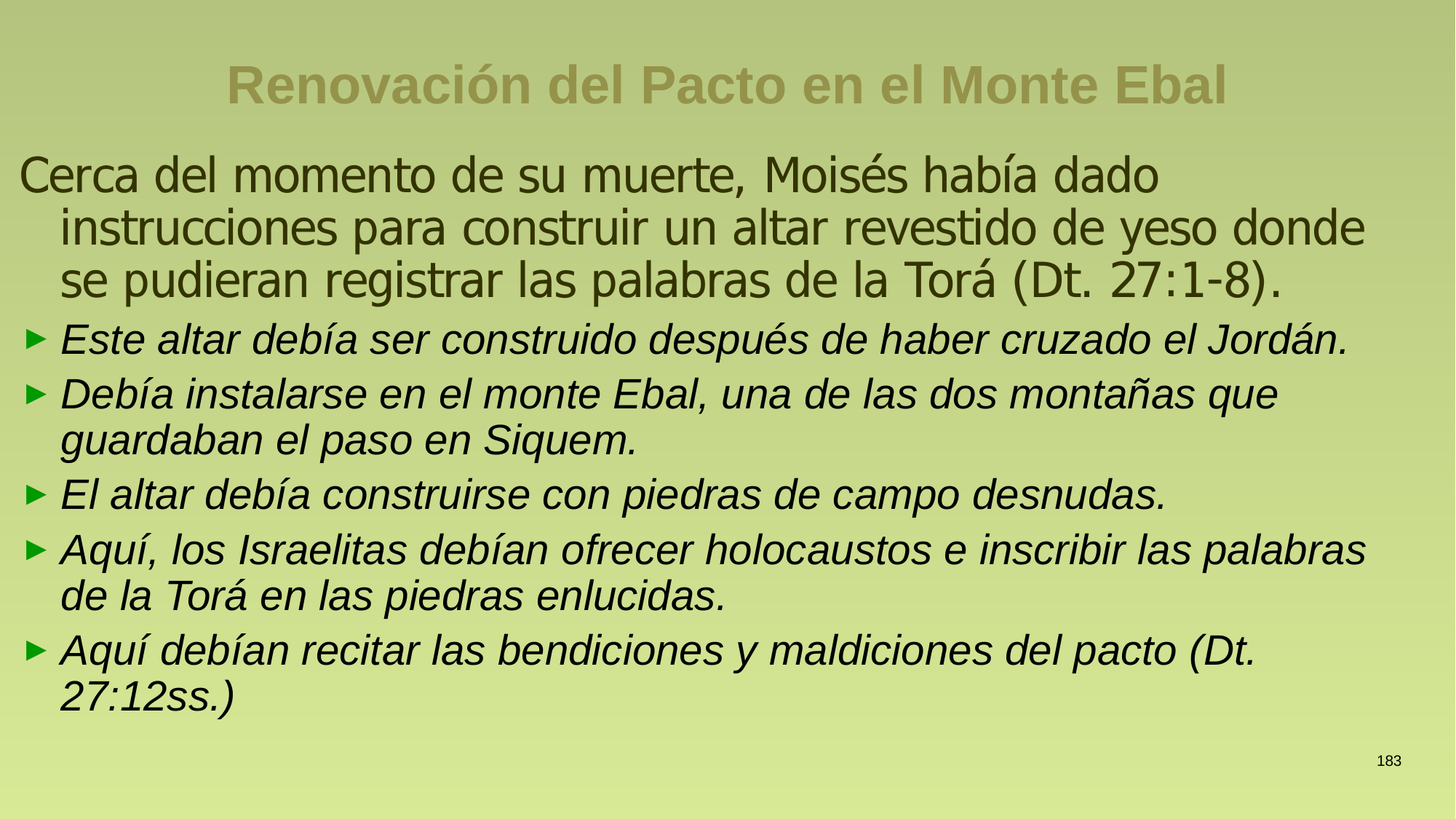

# Renovación del Pacto en el Monte Ebal
Cerca del momento de su muerte, Moisés había dado instrucciones para construir un altar revestido de yeso donde se pudieran registrar las palabras de la Torá (Dt. 27:1-8).
Este altar debía ser construido después de haber cruzado el Jordán.
Debía instalarse en el monte Ebal, una de las dos montañas que guardaban el paso en Siquem.
El altar debía construirse con piedras de campo desnudas.
Aquí, los Israelitas debían ofrecer holocaustos e inscribir las palabras de la Torá en las piedras enlucidas.
Aquí debían recitar las bendiciones y maldiciones del pacto (Dt. 27:12ss.)
183